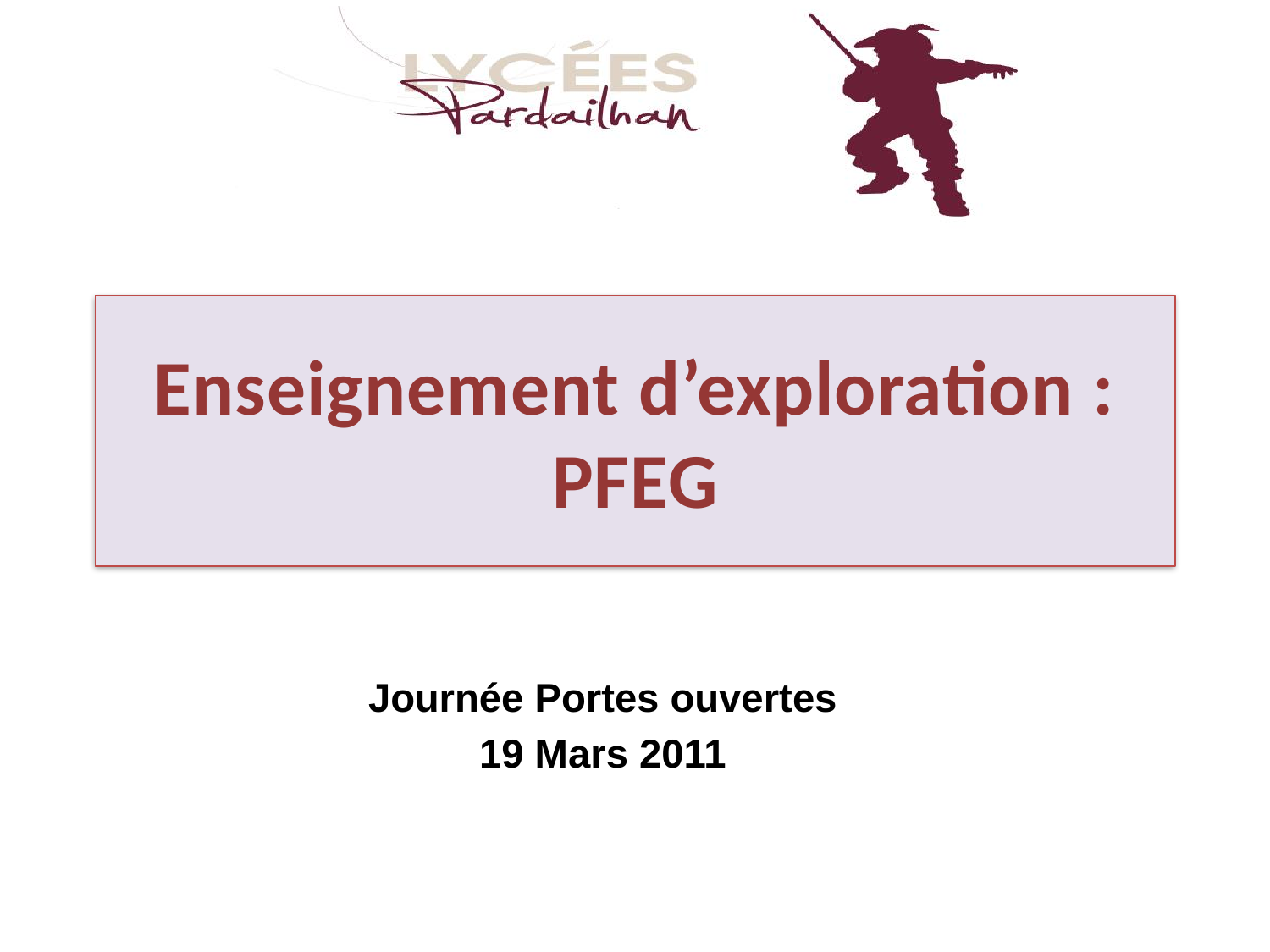

# Enseignement d’exploration : PFEG
Journée Portes ouvertes
19 Mars 2011